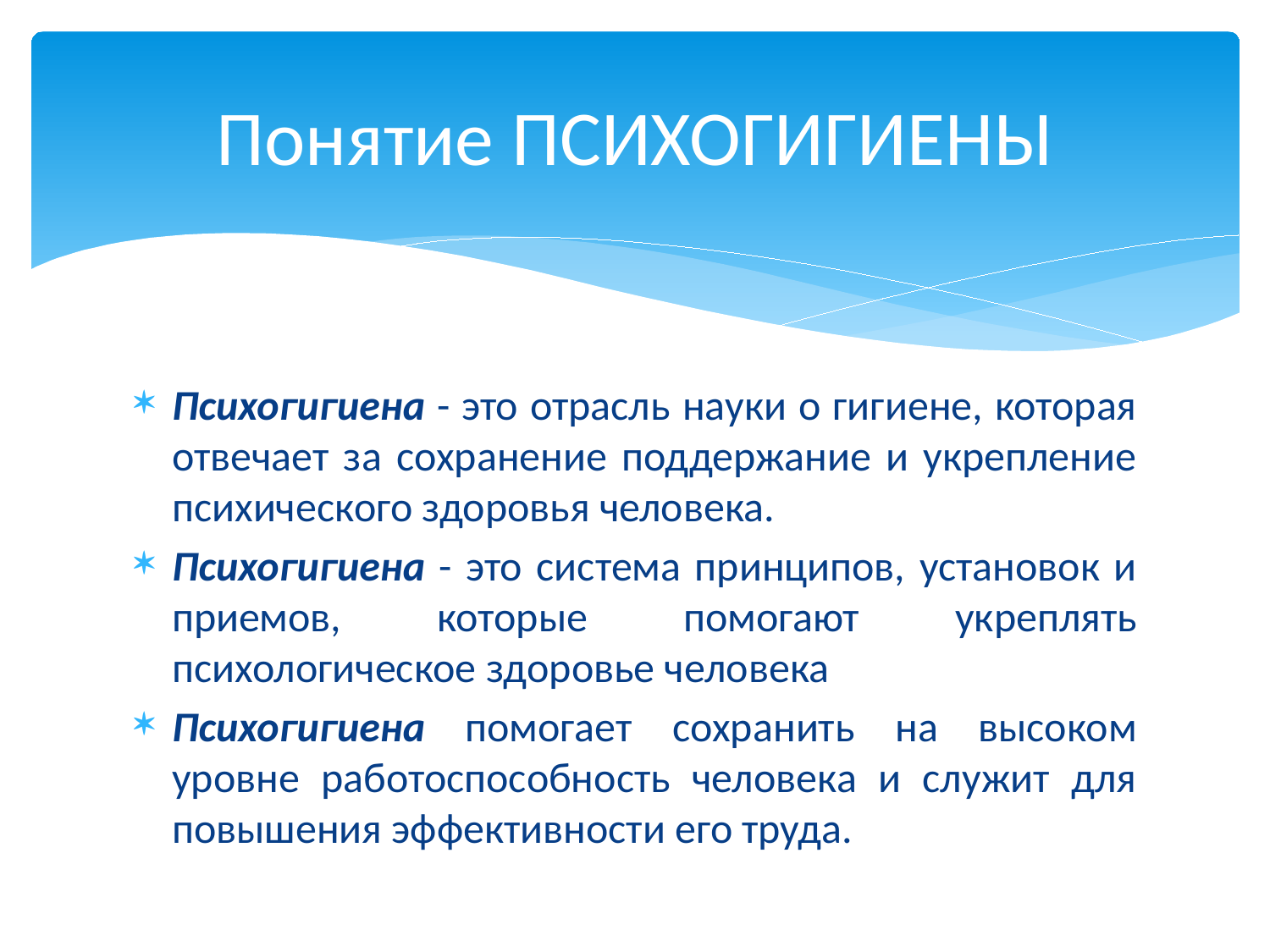

# Понятие ПСИХОГИГИЕНЫ
Психогигиена - это отрасль науки о гигиене, которая отвечает за сохранение поддержание и укрепление психического здоровья человека.
Психогигиена - это система принципов, установок и приемов, которые помогают укреплять психологическое здоровье человека
Психогигиена помогает сохранить на высоком уровне работоспособность человека и служит для повышения эффективности его труда.